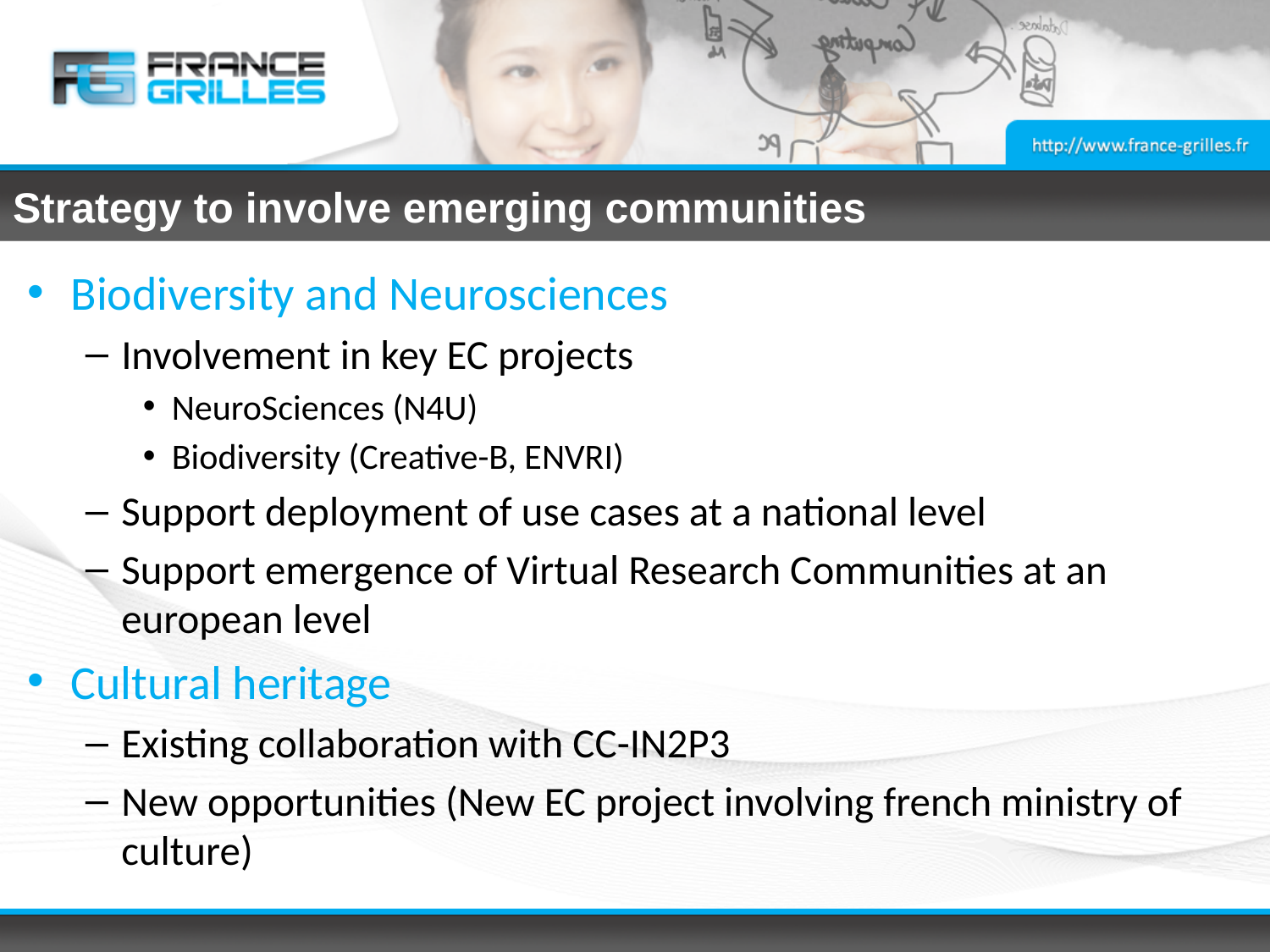

# Strategy to involve emerging communities
Biodiversity and Neurosciences
Involvement in key EC projects
NeuroSciences (N4U)
Biodiversity (Creative-B, ENVRI)
Support deployment of use cases at a national level
Support emergence of Virtual Research Communities at an european level
Cultural heritage
Existing collaboration with CC-IN2P3
New opportunities (New EC project involving french ministry of culture)